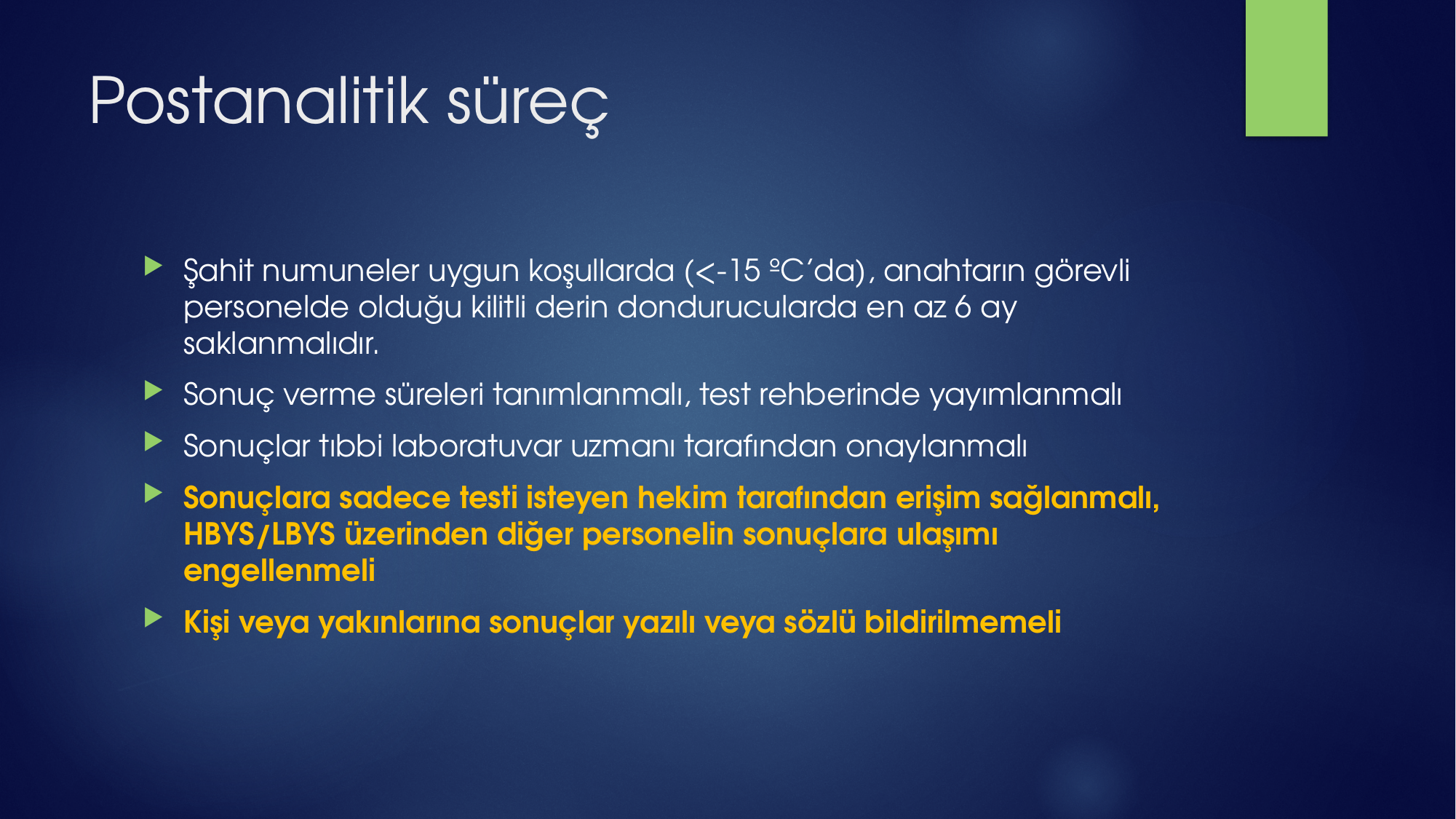

# Postanalitik süreç
Şahit numuneler uygun koşullarda (<-15 ºC’da), anahtarın görevli personelde olduğu kilitli derin dondurucularda en az 6 ay saklanmalıdır.
Sonuç verme süreleri tanımlanmalı, test rehberinde yayımlanmalı
Sonuçlar tıbbi laboratuvar uzmanı tarafından onaylanmalı
Sonuçlara sadece testi isteyen hekim tarafından erişim sağlanmalı, HBYS/LBYS üzerinden diğer personelin sonuçlara ulaşımı engellenmeli
Kişi veya yakınlarına sonuçlar yazılı veya sözlü bildirilmemeli